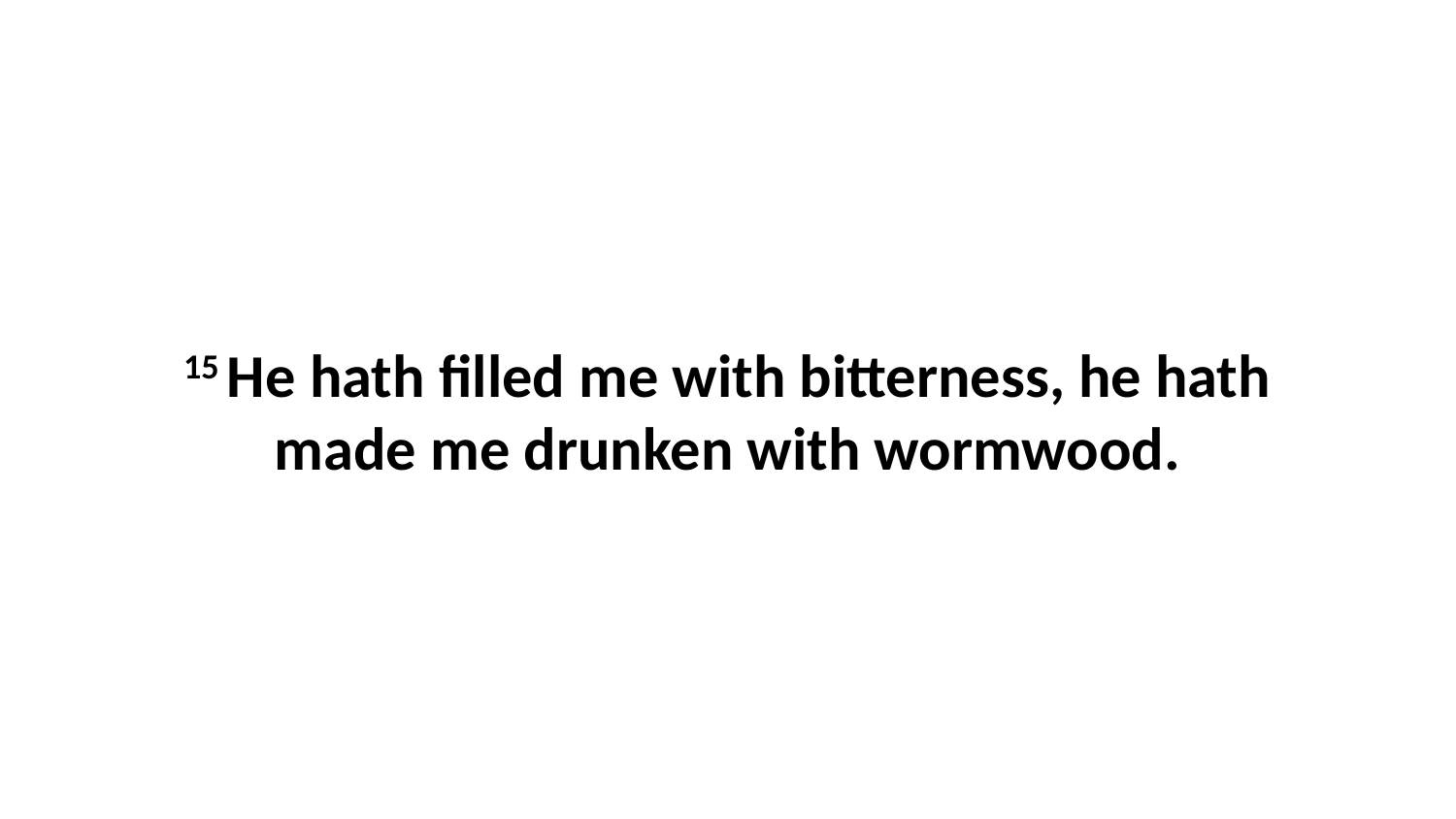

15 He hath filled me with bitterness, he hath made me drunken with wormwood.